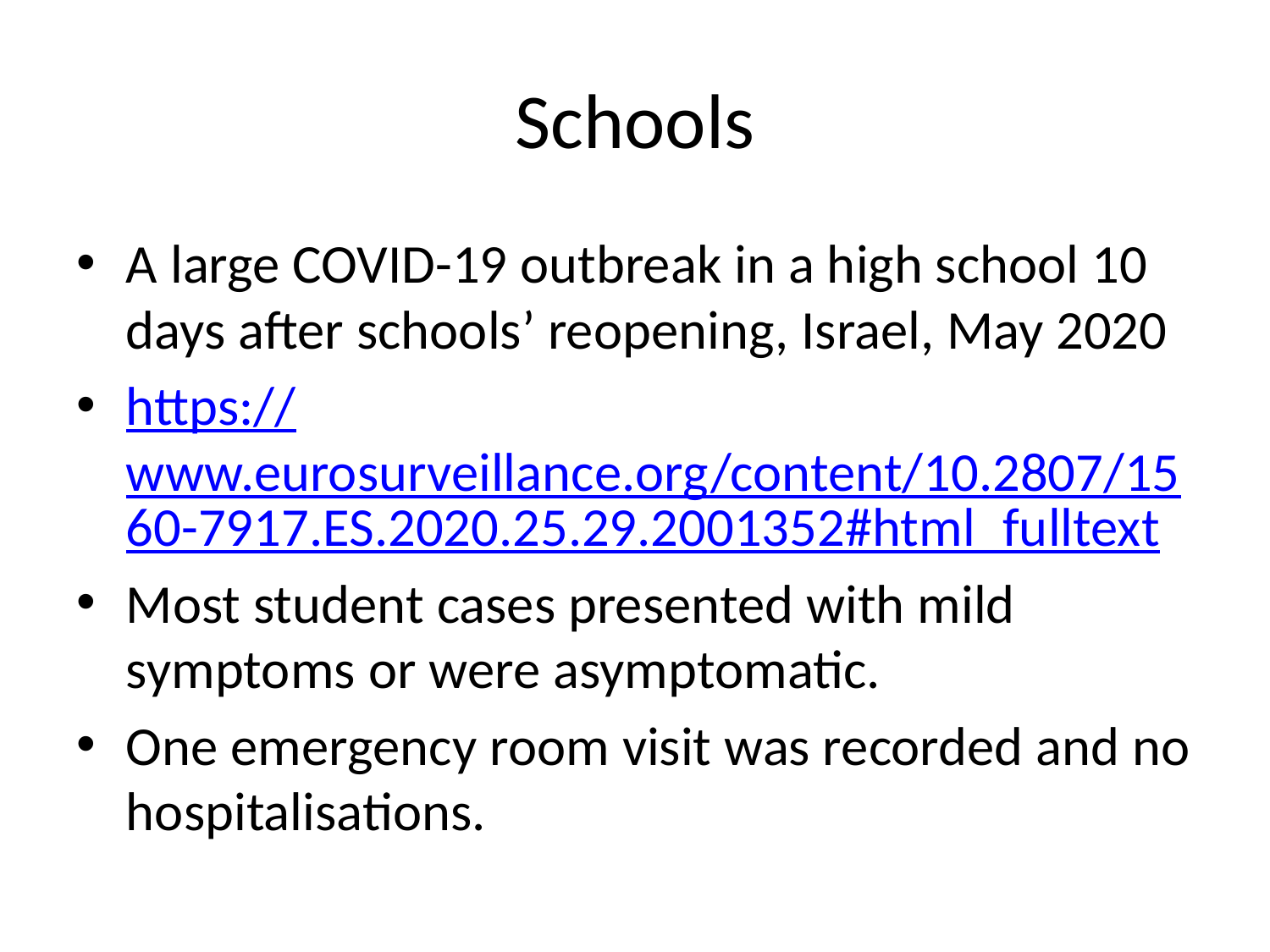

# Schools
A large COVID-19 outbreak in a high school 10 days after schools’ reopening, Israel, May 2020
https://www.eurosurveillance.org/content/10.2807/1560-7917.ES.2020.25.29.2001352#html_fulltext
Most student cases presented with mild symptoms or were asymptomatic.
One emergency room visit was recorded and no hospitalisations.